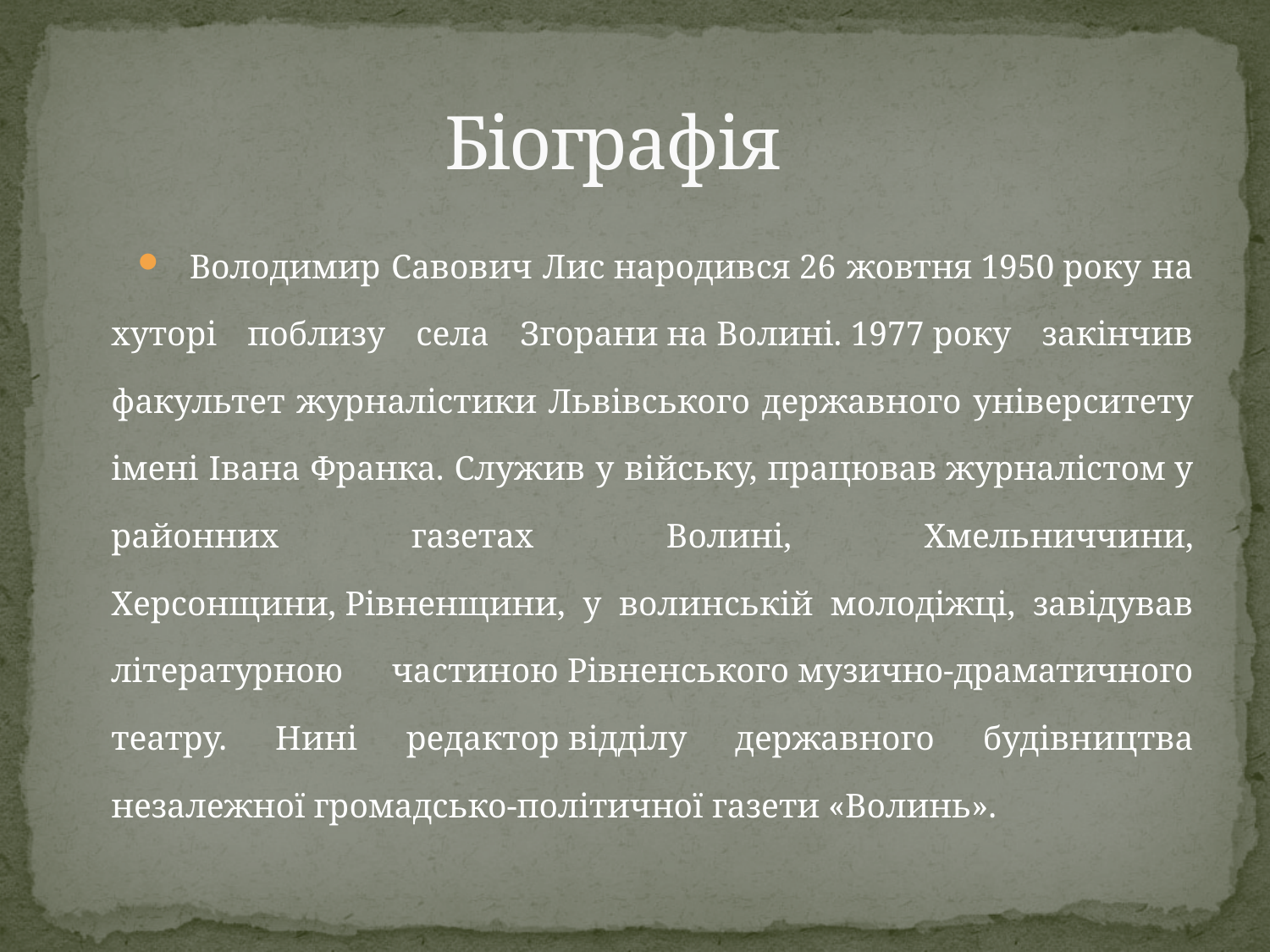

# Біографія
Володимир Савович Лис народився 26 жовтня 1950 року на хуторі поблизу села Згорани на Волині. 1977 року закінчив факультет журналістики Львівського державного університету імені Івана Франка. Служив у війську, працював журналістом у районних газетах Волині, Хмельниччини, Херсонщини, Рівненщини, у волинській молодіжці, завідував літературною частиною Рівненського музично-драматичного театру. Нині редактор відділу державного будівництва незалежної громадсько-політичної газети «Волинь».